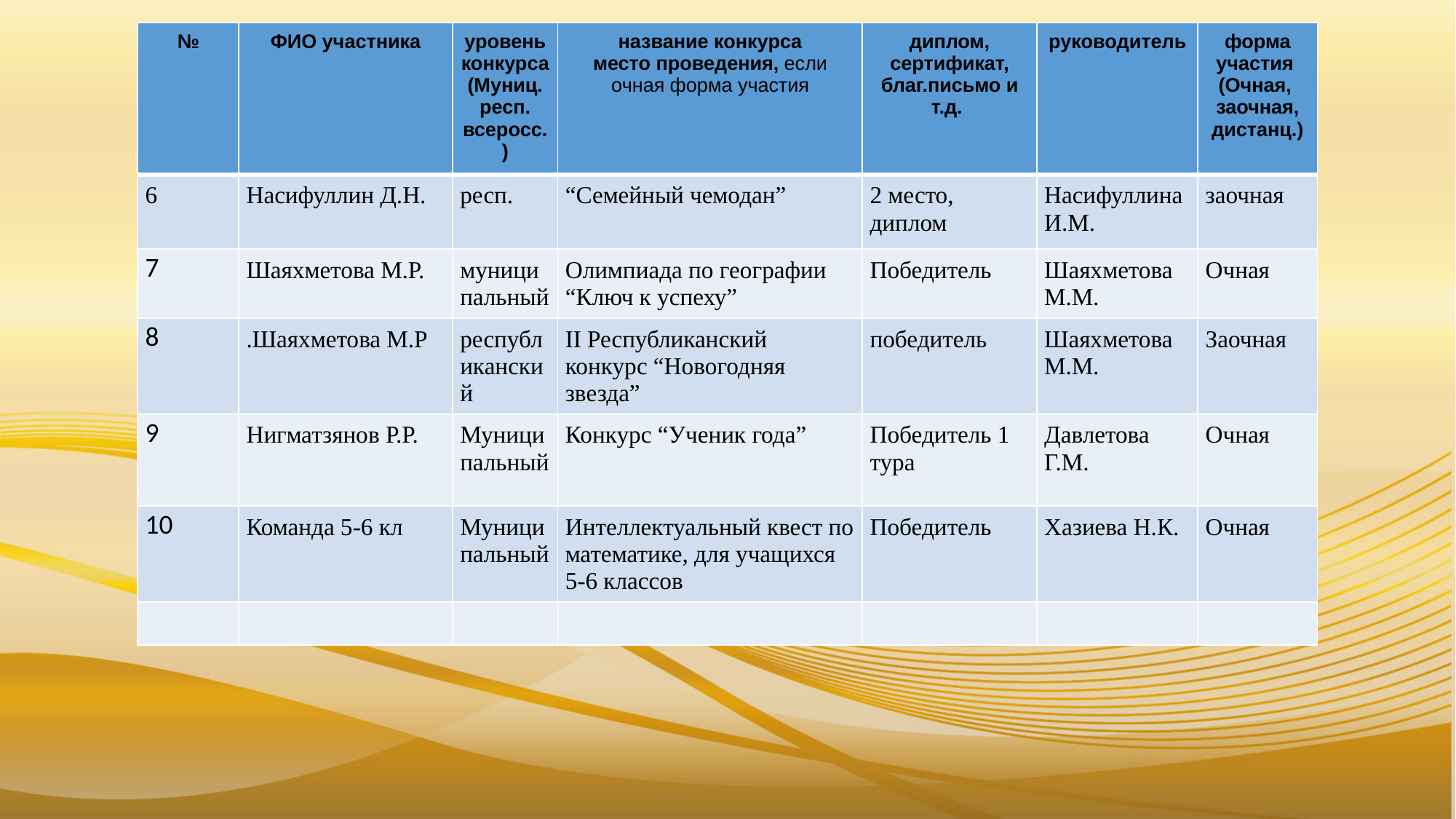

| № | ФИО участника | уровень конкурса (Муниц. респ. всеросс.) | название конкурса место проведения, если очная форма участия | диплом, сертификат, благ.письмо и т.д. | руководитель | форма участия  (Очная,  заочная, дистанц.) |
| --- | --- | --- | --- | --- | --- | --- |
| 6 | Насифуллин Д.Н. | респ. | “Семейный чемодан” | 2 место, диплом | Насифуллина И.М. | заочная |
| 7 | Шаяхметова М.Р. | муниципальный | Олимпиада по географии “Ключ к успеху” | Победитель | Шаяхметова М.М. | Очная |
| 8 | .Шаяхметова М.Р | республиканский | II Республиканский конкурс “Новогодняя звезда” | победитель | Шаяхметова М.М. | Заочная |
| 9 | Нигматзянов Р.Р. | Муниципальный | Конкурс “Ученик года” | Победитель 1 тура | Давлетова Г.М. | Очная |
| 10 | Команда 5-6 кл | Муниципальный | Интеллектуальный квест по математике, для учащихся 5-6 классов | Победитель | Хазиева Н.К. | Очная |
|  |  |  |  |  |  |  |